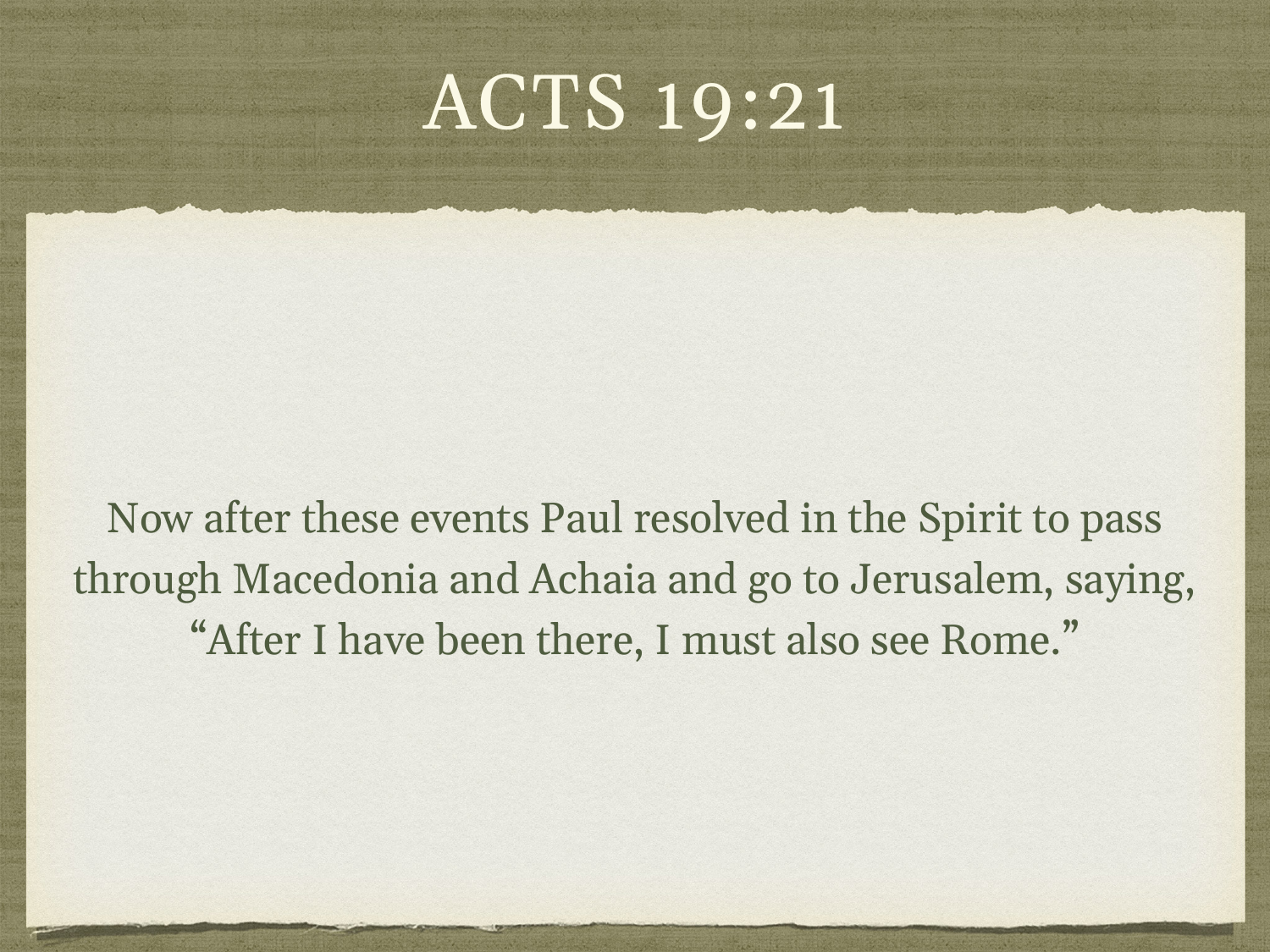

# Acts 19:21
Now after these events Paul resolved in the Spirit to pass through Macedonia and Achaia and go to Jerusalem, saying, “After I have been there, I must also see Rome.”